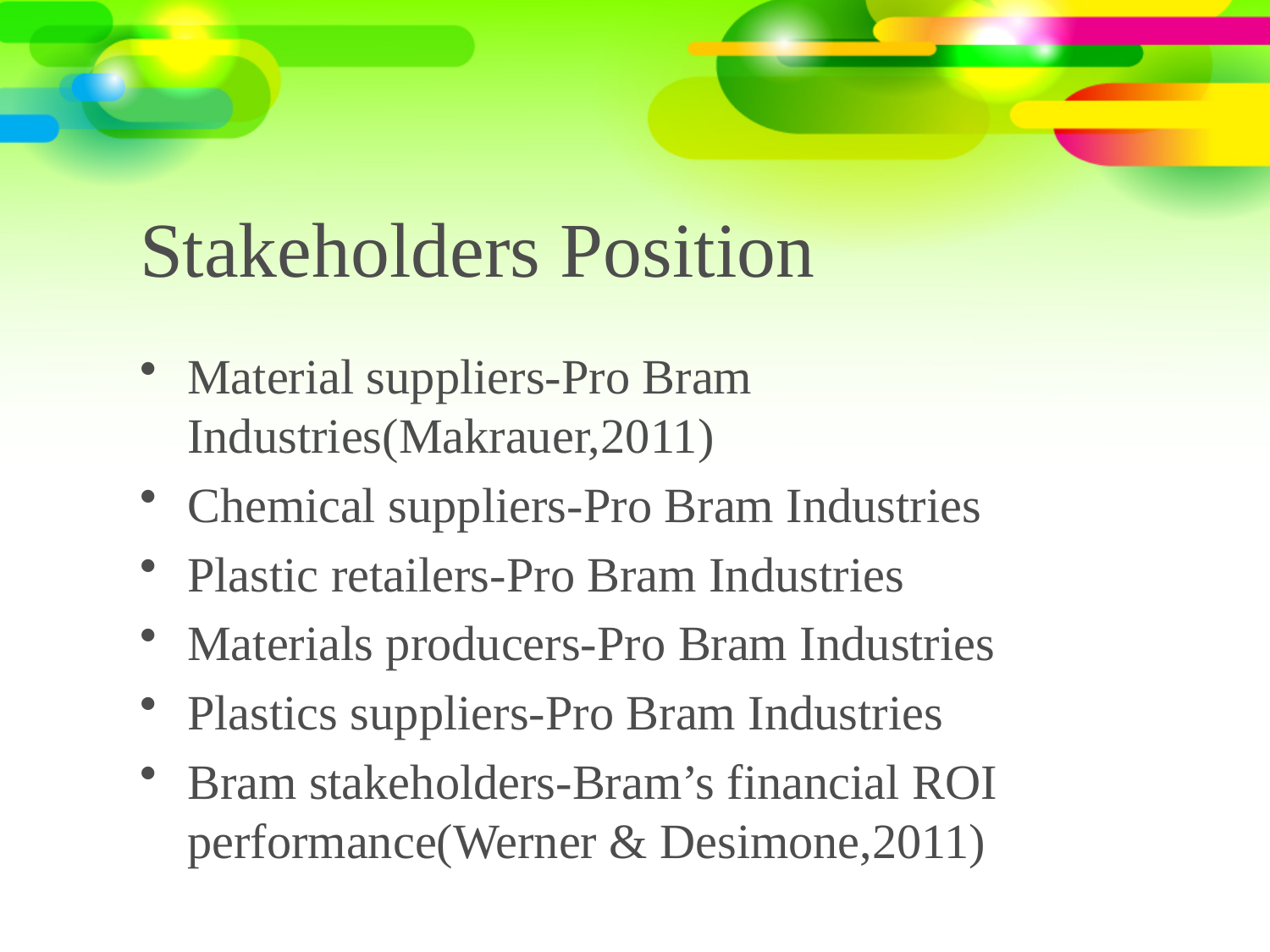

# Stakeholders Position
Material suppliers-Pro Bram Industries(Makrauer,2011)
Chemical suppliers-Pro Bram Industries
Plastic retailers-Pro Bram Industries
Materials producers-Pro Bram Industries
Plastics suppliers-Pro Bram Industries
Bram stakeholders-Bram’s financial ROI performance(Werner & Desimone,2011)